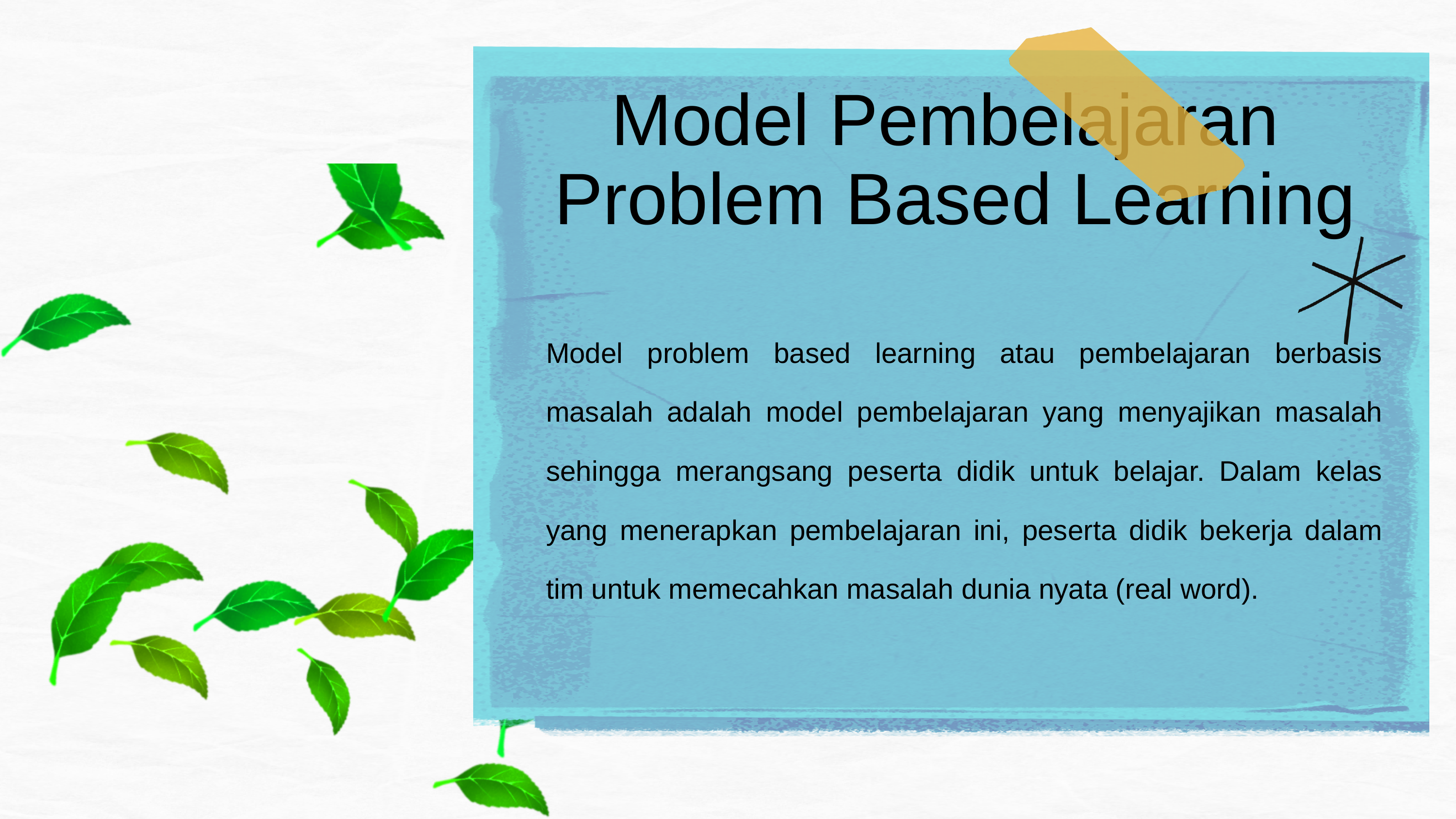

Model Pembelajaran
Problem Based Learning

Model problem based learning atau pembelajaran berbasis masalah adalah model pembelajaran yang menyajikan masalah sehingga merangsang peserta didik untuk belajar. Dalam kelas yang menerapkan pembelajaran ini, peserta didik bekerja dalam tim untuk memecahkan masalah dunia nyata (real word).